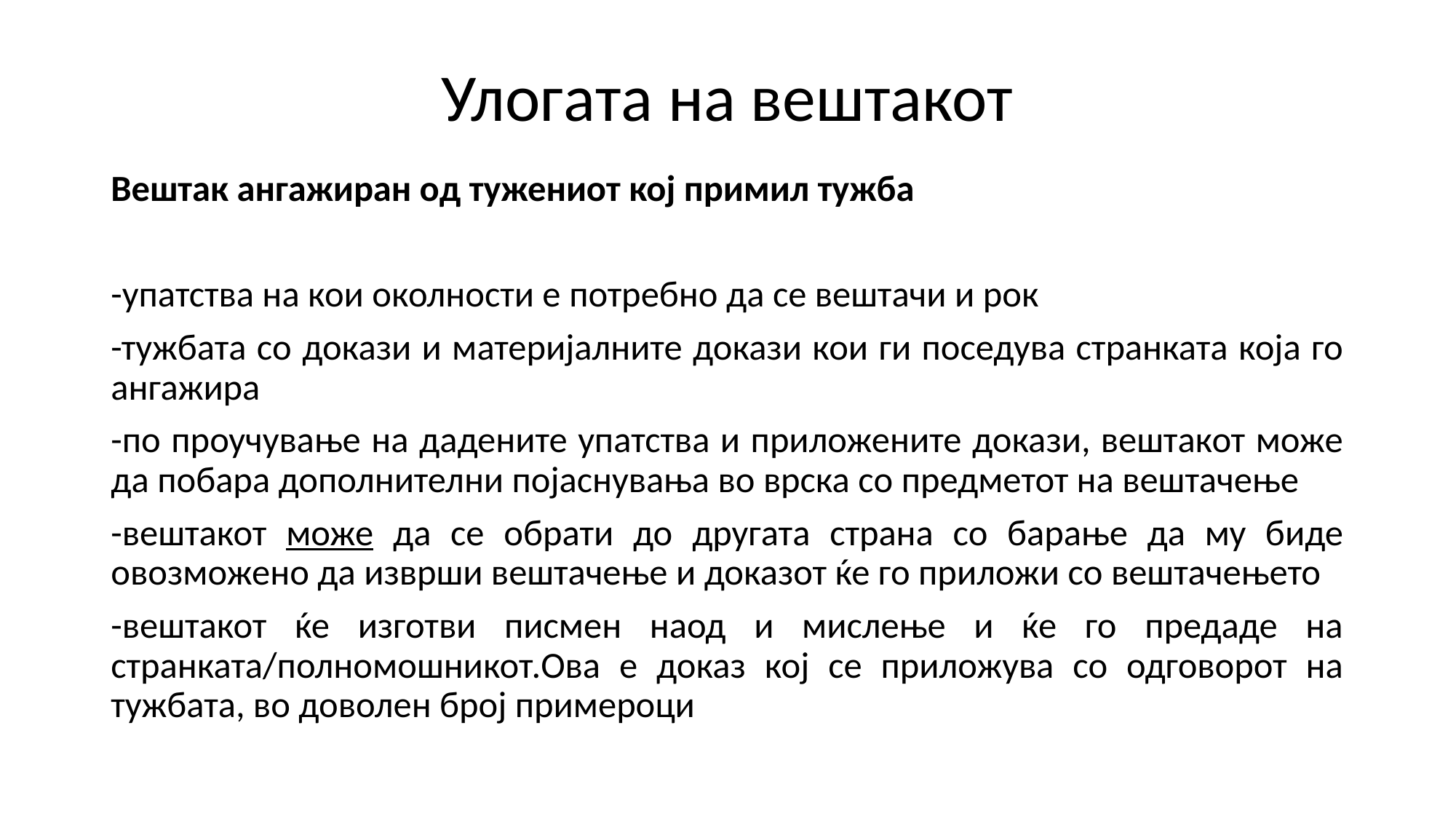

# Улогата на вештакот
Вештак ангажиран од тужениот кој примил тужба

-упатства на кои околности е потребно да се вештачи и рок
-тужбата со докази и материјалните докази кои ги поседува странката која го ангажира
-по проучување на дадените упатства и приложените докази, вештакот може да побара дополнителни појаснувања во врска со предметот на вештачење
-вештакот може да се обрати до другата страна со барање да му биде овозможено да изврши вештачење и доказот ќе го приложи со вештачењето
-вештакот ќе изготви писмен наод и мислење и ќе го предаде на странката/полномошникот.Ова е доказ кој се приложува со одговорот на тужбата, во доволен број примероци